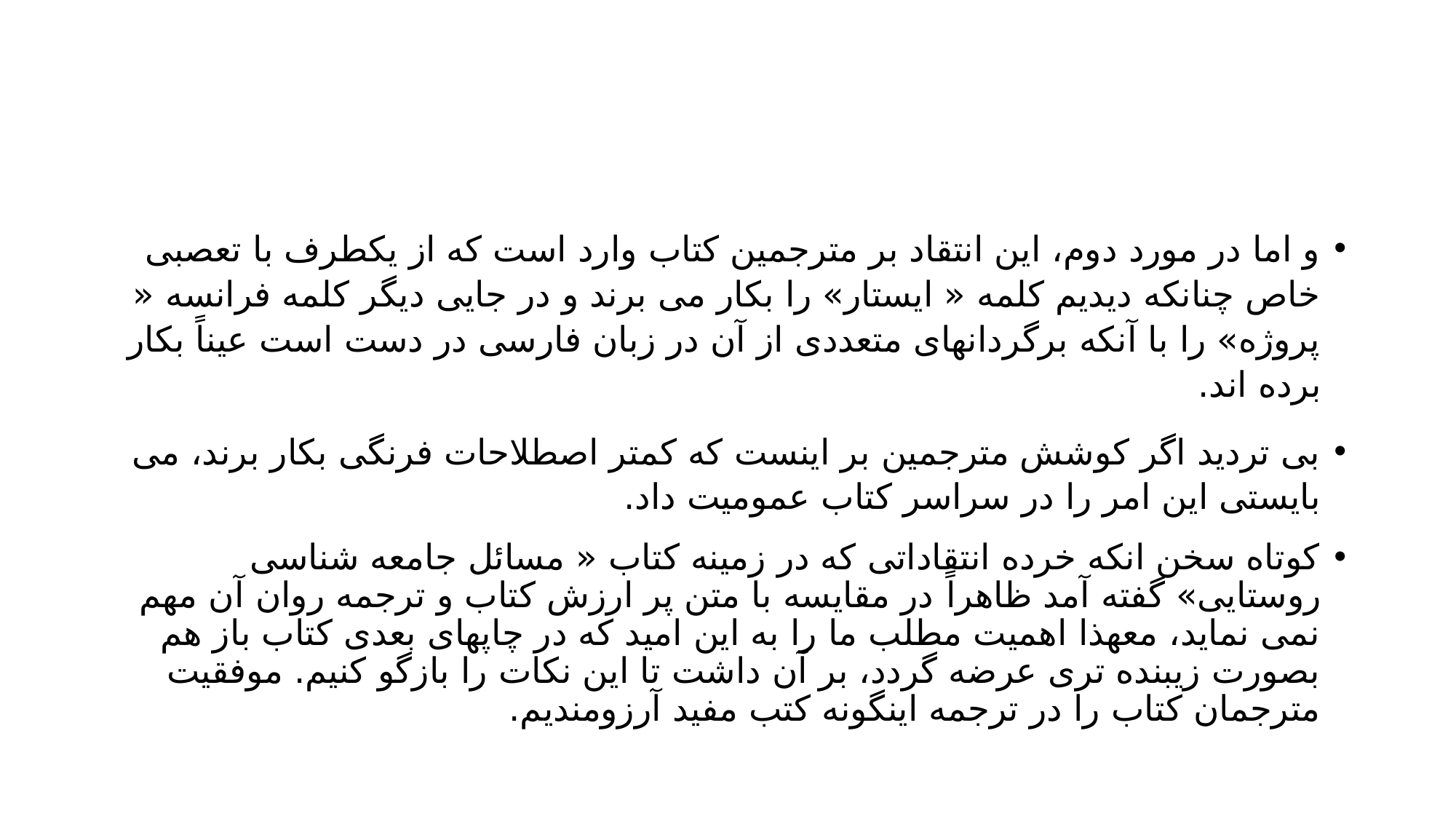

#
و اما در مورد دوم، این انتقاد بر مترجمین کتاب وارد است که از یکطرف با تعصبی خاص چنانکه دیدیم کلمه « ایستار» را بکار می برند و در جایی دیگر کلمه فرانسه « پروژه» را با آنکه برگردانهای متعددی از آن در زبان فارسی در دست است عیناً بکار برده اند.
بی تردید اگر کوشش مترجمین بر اینست که کمتر اصطلاحات فرنگی بکار برند، می بایستی این امر را در سراسر کتاب عمومیت داد.
کوتاه سخن انکه خرده انتقاداتی که در زمینه کتاب « مسائل جامعه شناسی روستایی» گفته آمد ظاهراً در مقایسه با متن پر ارزش کتاب و ترجمه روان آن مهم نمی نماید، معهذا اهمیت مطلب ما را به این امید که در چاپهای بعدی کتاب باز هم بصورت زیبنده تری عرضه گردد، بر آن داشت تا این نکات را بازگو کنیم. موفقیت مترجمان کتاب را در ترجمه اینگونه کتب مفید آرزومندیم.